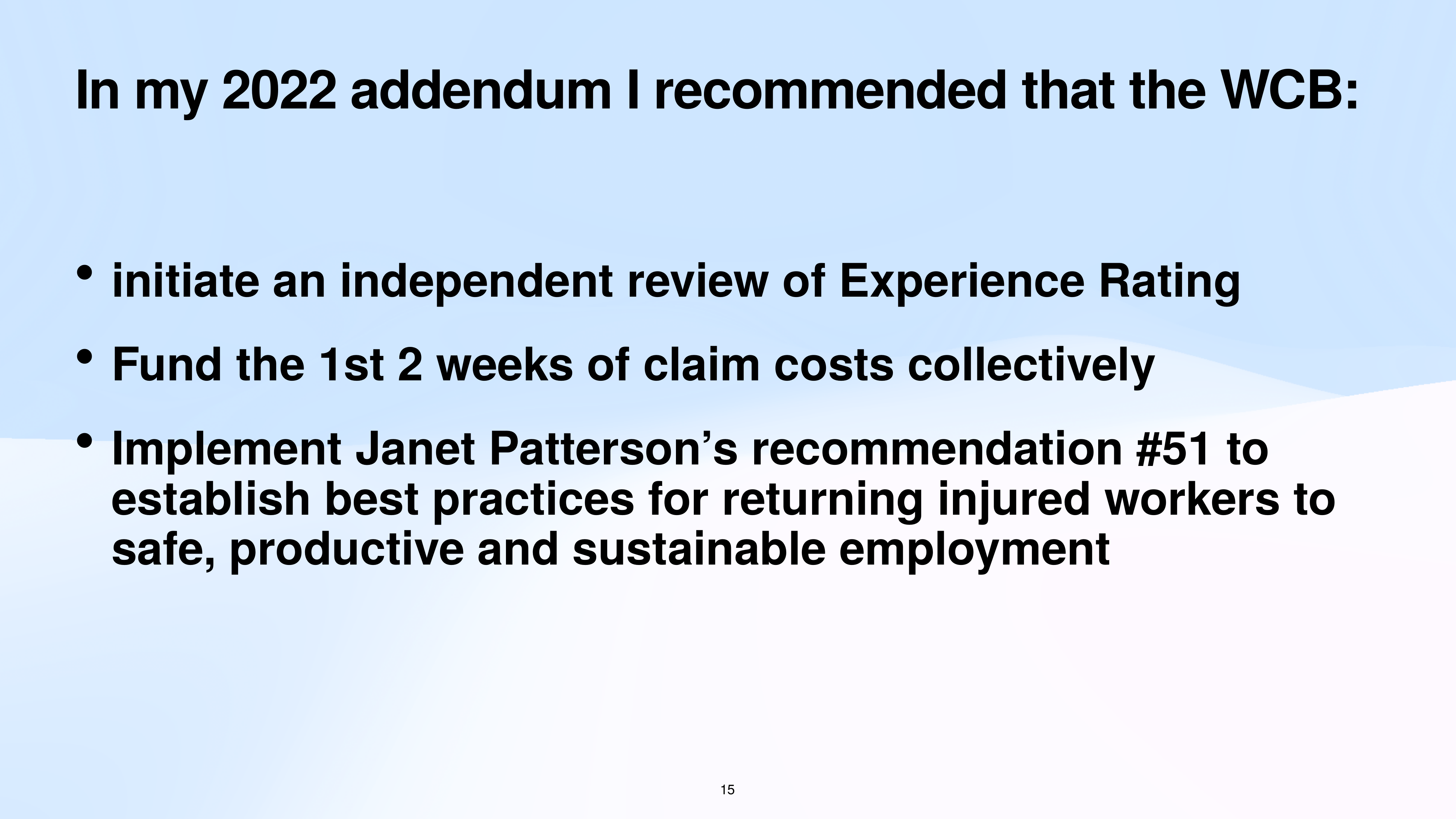

# In my 2022 addendum I recommended that the WCB:
initiate an independent review of Experience Rating
Fund the 1st 2 weeks of claim costs collectively
Implement Janet Patterson’s recommendation #51 to establish best practices for returning injured workers to safe, productive and sustainable employment
15